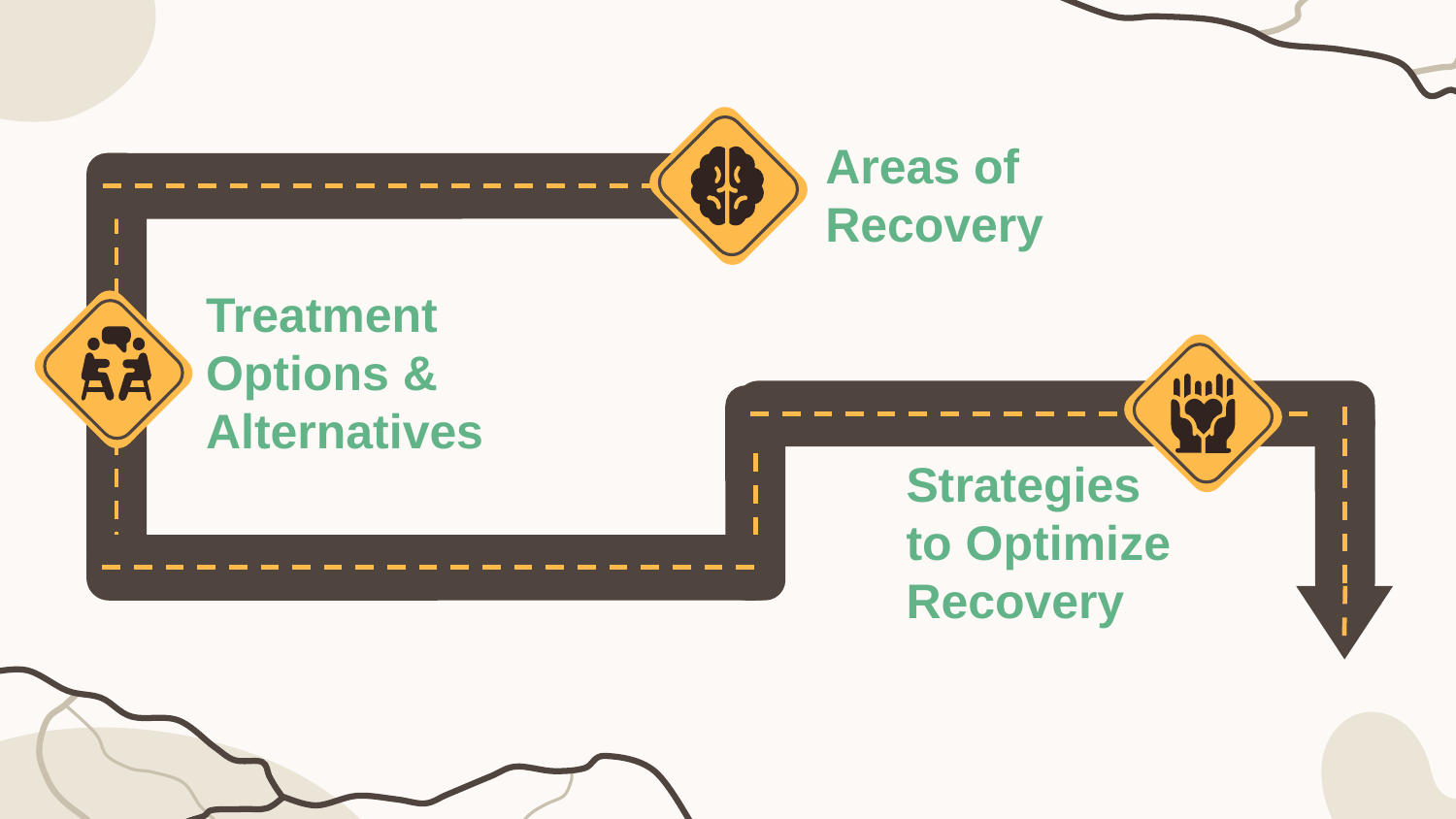

Areas of Recovery

Treatment Options & Alternatives

Strategies to Optimize Recovery